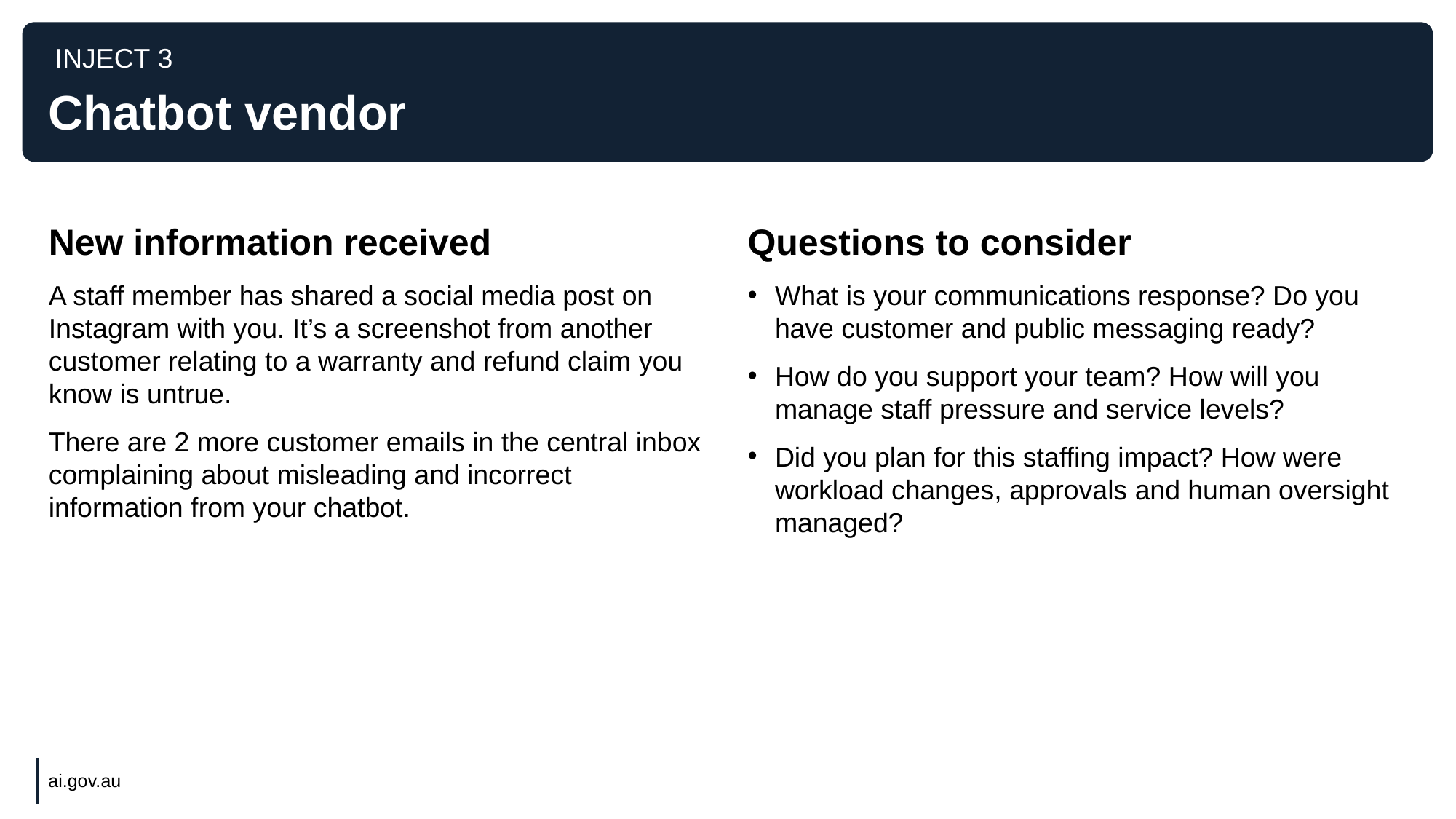

INJECT 3
# Chatbot vendor
New information received
A staff member has shared a social media post on Instagram with you. It’s a screenshot from another customer relating to a warranty and refund claim you know is untrue.
There are 2 more customer emails in the central inbox complaining about misleading and incorrect information from your chatbot.
Questions to consider
What is your communications response? Do you have customer and public messaging ready?
How do you support your team? How will you manage staff pressure and service levels?
Did you plan for this staffing impact? How were workload changes, approvals and human oversight managed?